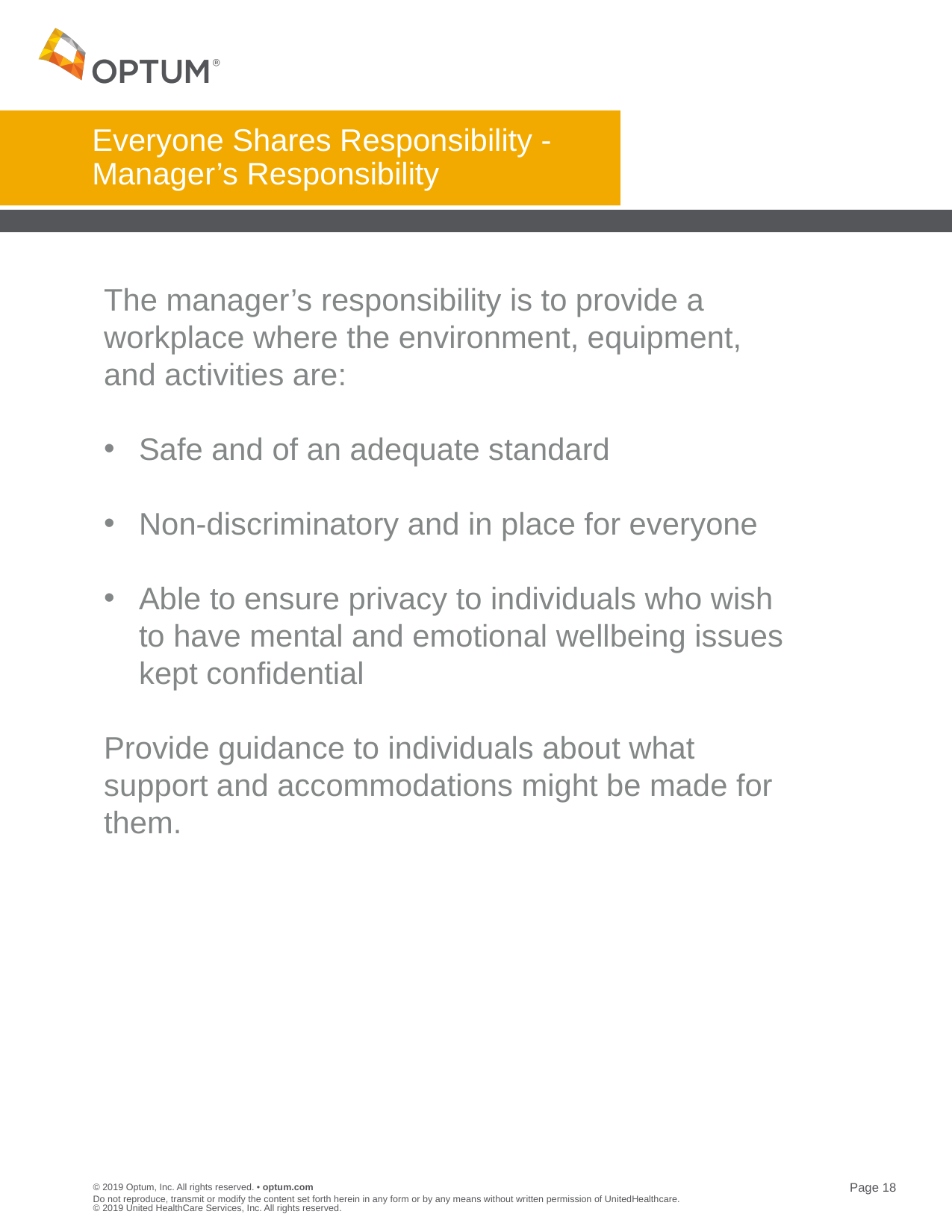

# Everyone Shares Responsibility - Manager’s Responsibility
The manager’s responsibility is to provide a workplace where the environment, equipment, and activities are:

Safe and of an adequate standard

Non-discriminatory and in place for everyone

Able to ensure privacy to individuals who wish to have mental and emotional wellbeing issues kept confidential

Provide guidance to individuals about what support and accommodations might be made for them.
Do not reproduce, transmit or modify the content set forth herein in any form or by any means without written permission of UnitedHealthcare. © 2019 United HealthCare Services, Inc. All rights reserved.